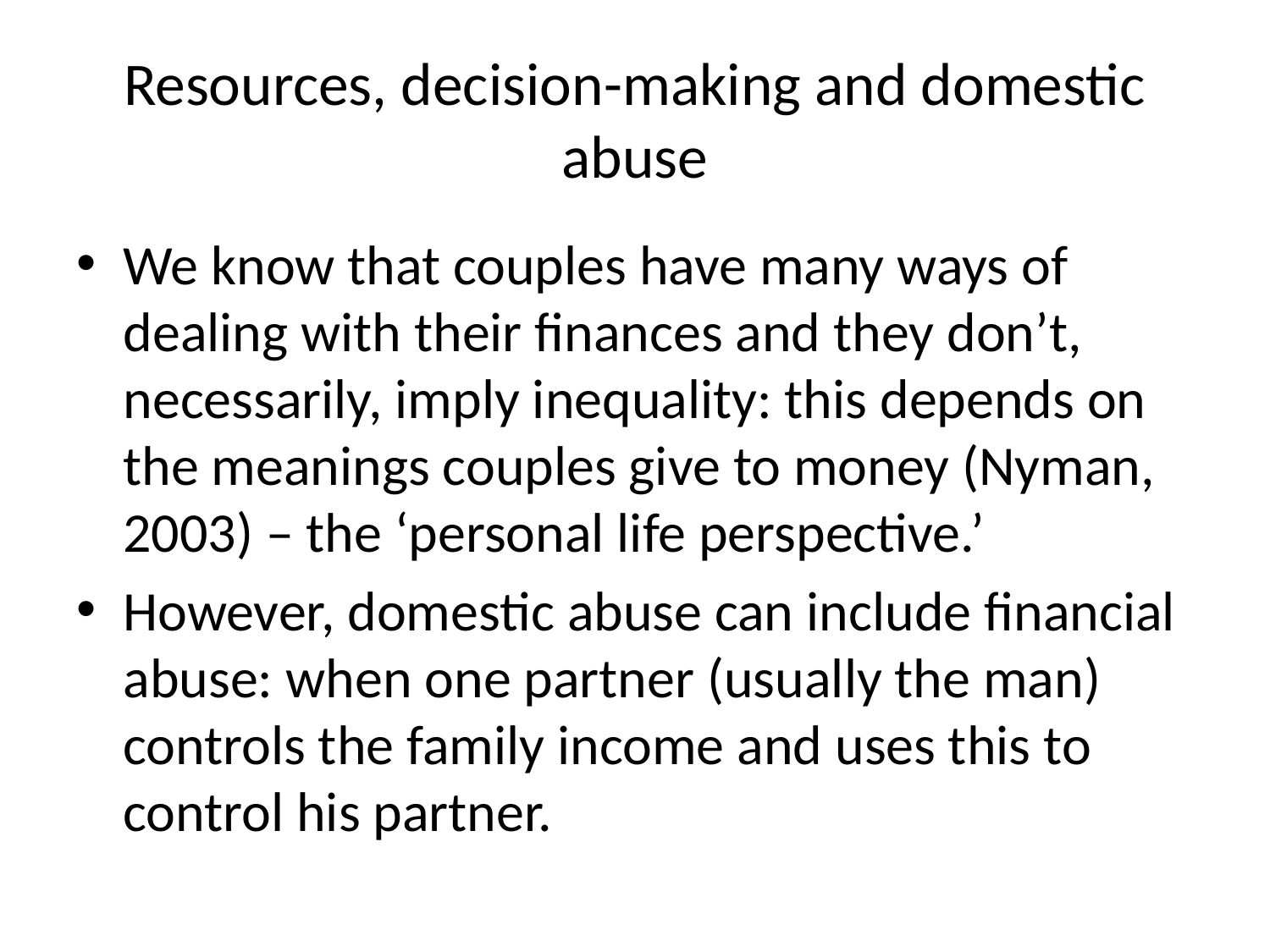

# Resources, decision-making and domestic abuse
We know that couples have many ways of dealing with their finances and they don’t, necessarily, imply inequality: this depends on the meanings couples give to money (Nyman, 2003) – the ‘personal life perspective.’
However, domestic abuse can include financial abuse: when one partner (usually the man) controls the family income and uses this to control his partner.